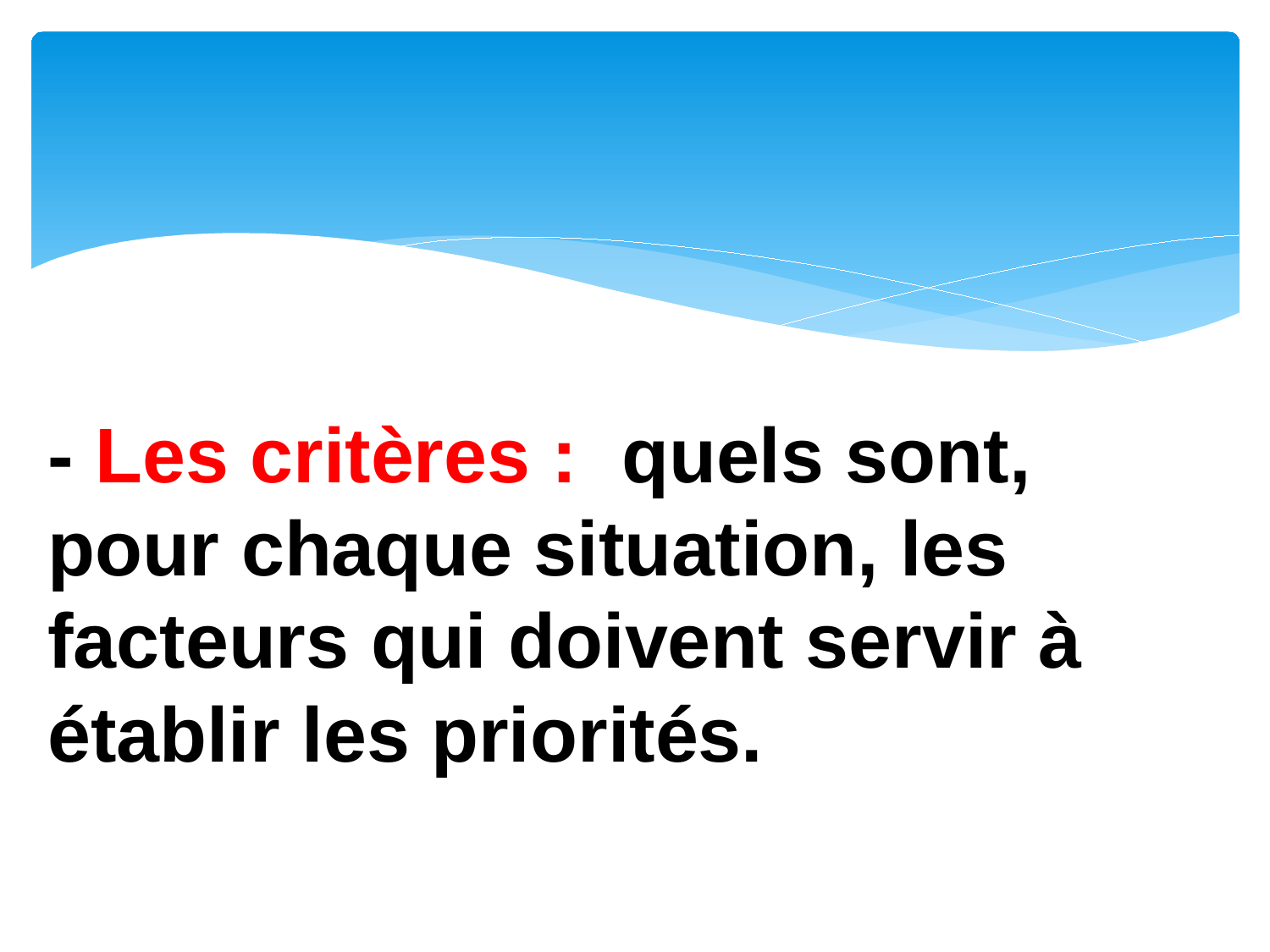

# - Les critères :  quels sont, pour chaque situation, les facteurs qui doivent servir à établir les priorités.